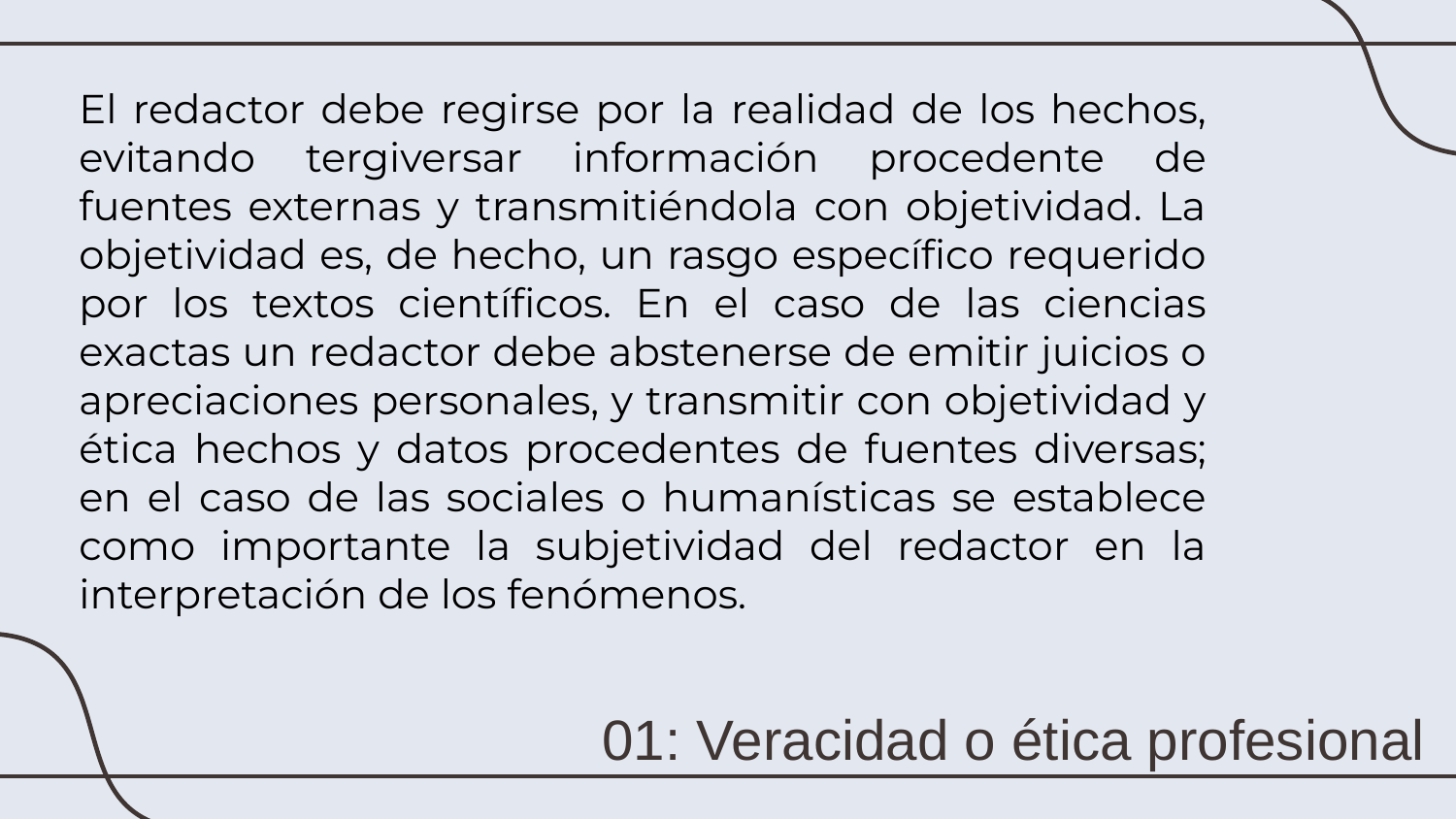

El redactor debe regirse por la realidad de los hechos, evitando tergiversar información procedente de fuentes externas y transmitiéndola con objetividad. La objetividad es, de hecho, un rasgo específico requerido por los textos científicos. En el caso de las ciencias exactas un redactor debe abstenerse de emitir juicios o apreciaciones personales, y transmitir con objetividad y ética hechos y datos procedentes de fuentes diversas; en el caso de las sociales o humanísticas se establece como importante la subjetividad del redactor en la interpretación de los fenómenos.
01: Veracidad o ética profesional